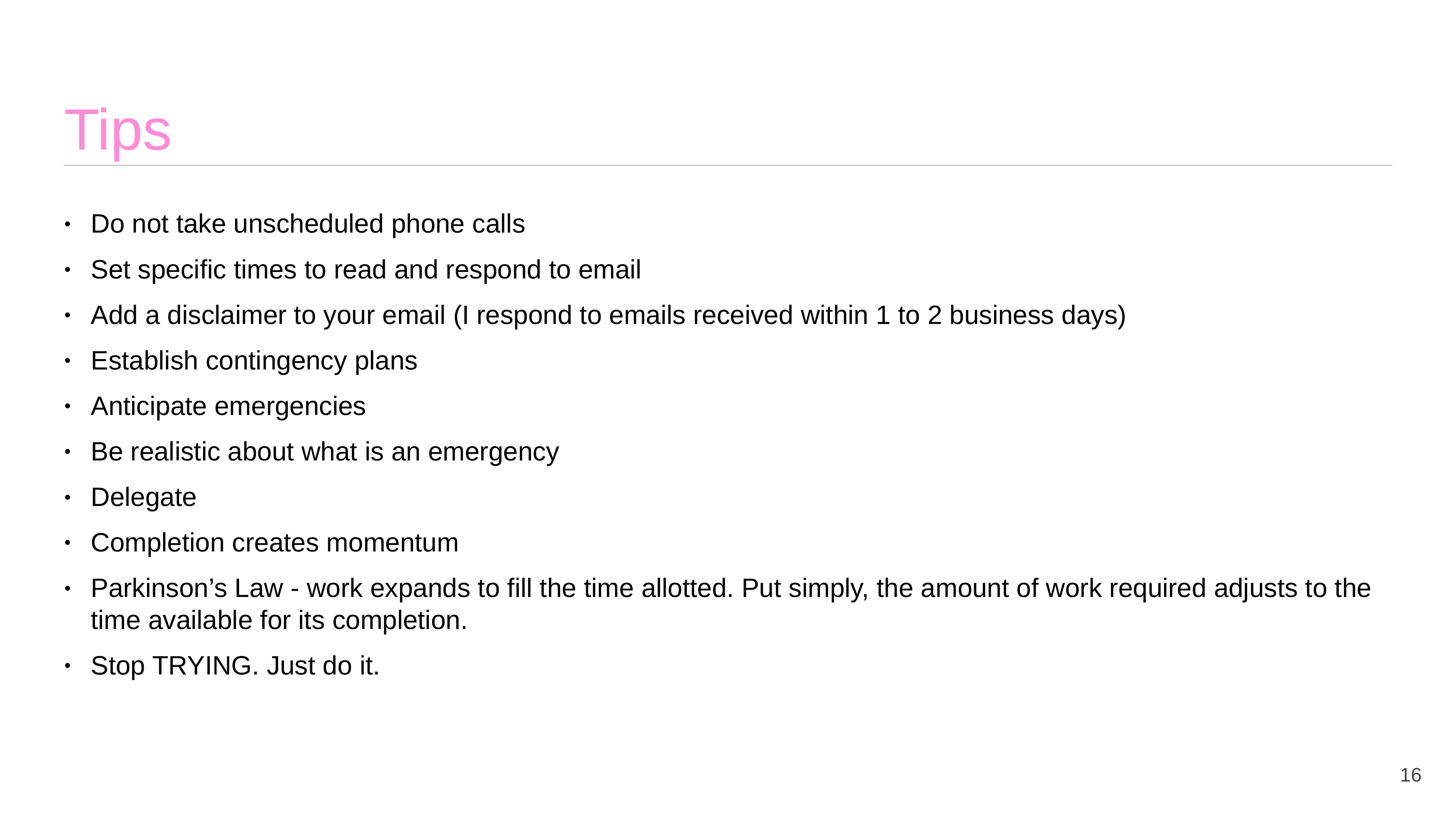

# Tips

Do not take unscheduled phone calls
Set specific times to read and respond to email
Add a disclaimer to your email (I respond to emails received within 1 to 2 business days)
Establish contingency plans
Anticipate emergencies
Be realistic about what is an emergency
Delegate
Completion creates momentum
Parkinson’s Law - work expands to fill the time allotted. Put simply, the amount of work required adjusts to the time available for its completion.
Stop TRYING. Just do it.
16